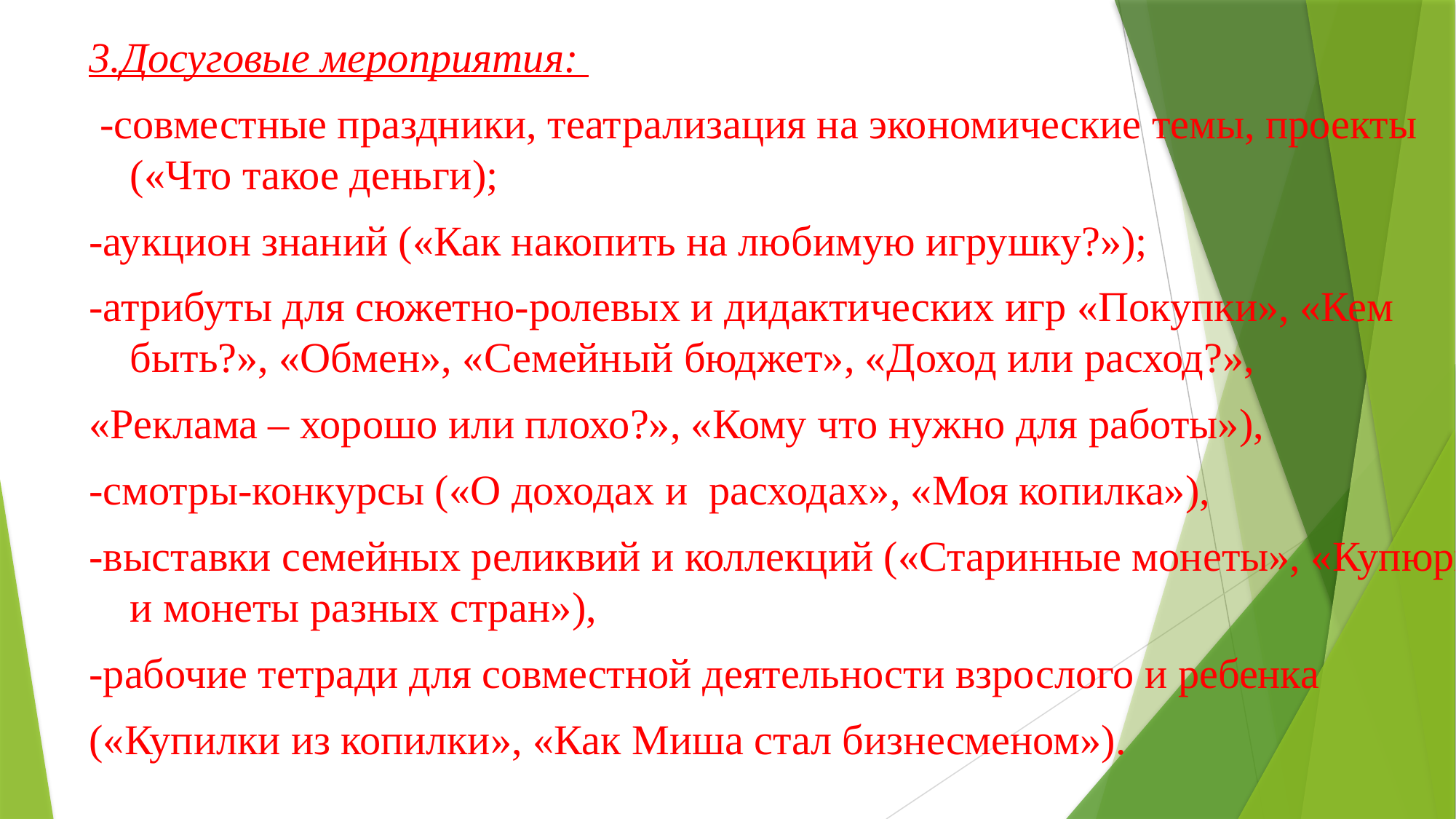

3.Досуговые мероприятия:
 -совместные праздники, театрализация на экономические темы, проекты («Что такое деньги);
-аукцион знаний («Как накопить на любимую игрушку?»);
-атрибуты для сюжетно-ролевых и дидактических игр «Покупки», «Кем быть?», «Обмен», «Семейный бюджет», «Доход или расход?»,
«Реклама – хорошо или плохо?», «Кому что нужно для работы»),
-смотры-конкурсы («О доходах и  расходах», «Моя копилка»),
-выставки семейных реликвий и коллекций («Старинные монеты», «Купюры и монеты разных стран»),
-рабочие тетради для совместной деятельности взрослого и ребенка
(«Купилки из копилки», «Как Миша стал бизнесменом»).